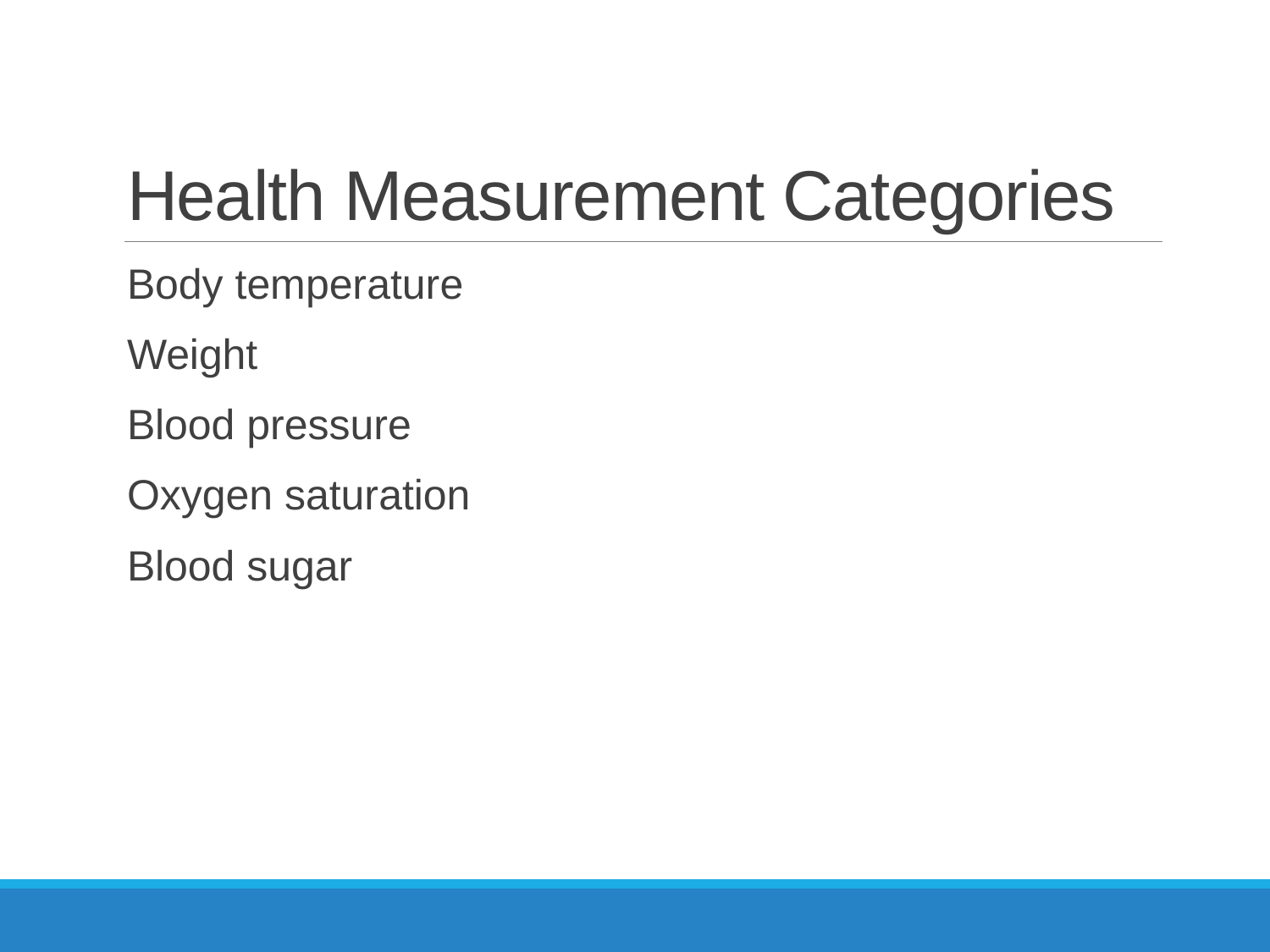

# Health Measurement Categories
Body temperature
Weight
Blood pressure
Oxygen saturation
Blood sugar